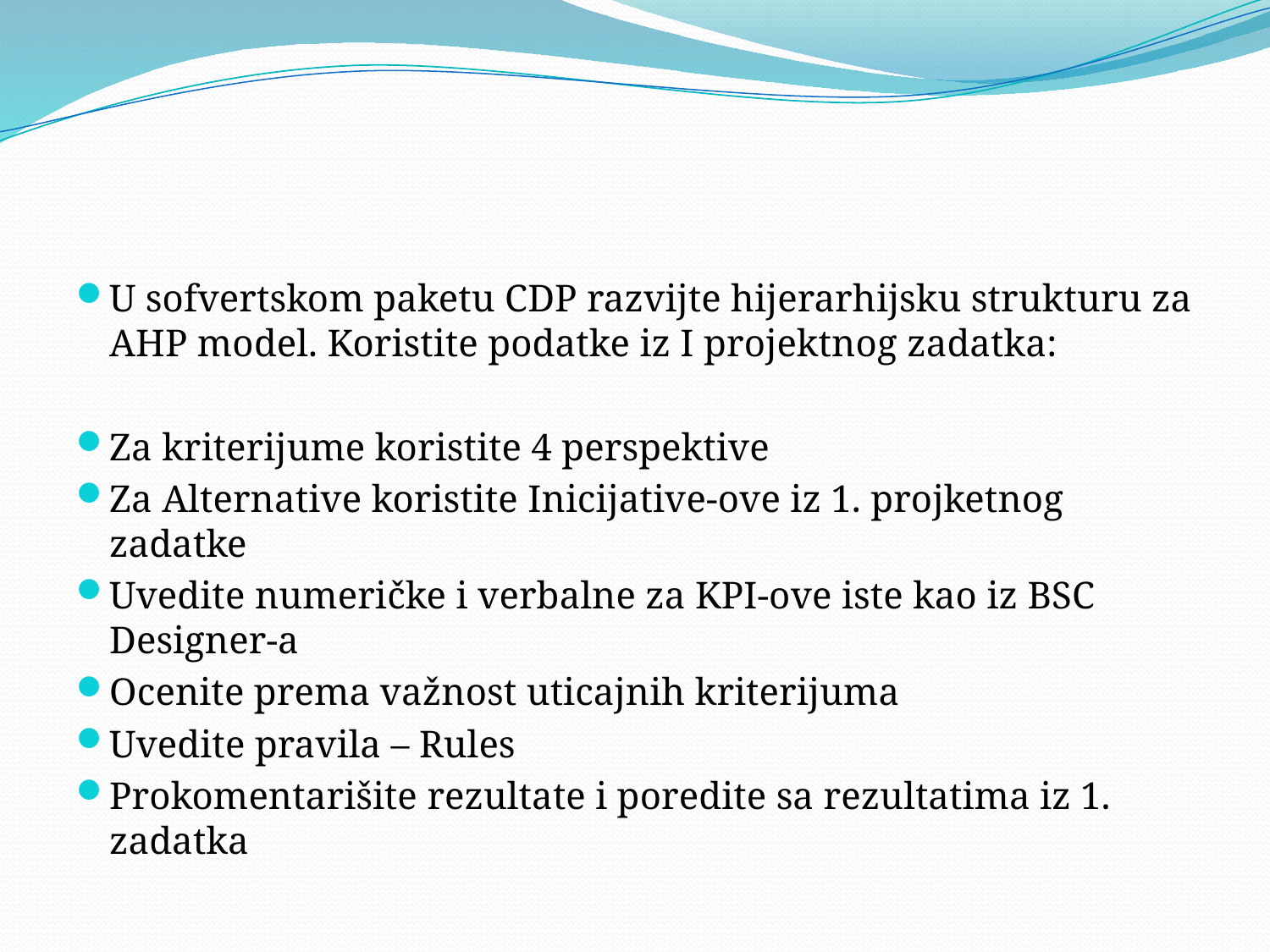

U sofvertskom paketu CDP razvijte hijerarhijsku strukturu za AHP model. Koristite podatke iz I projektnog zadatka:

Za kriterijume koristite 4 perspektive
Za Alternative koristite Inicijative-ove iz 1. projketnog zadatke
Uvedite numeričke i verbalne za KPI-ove iste kao iz BSC Designer-a
Ocenite prema važnost uticajnih kriterijuma
Uvedite pravila – Rules
Prokomentarišite rezultate i poredite sa rezultatima iz 1. zadatka